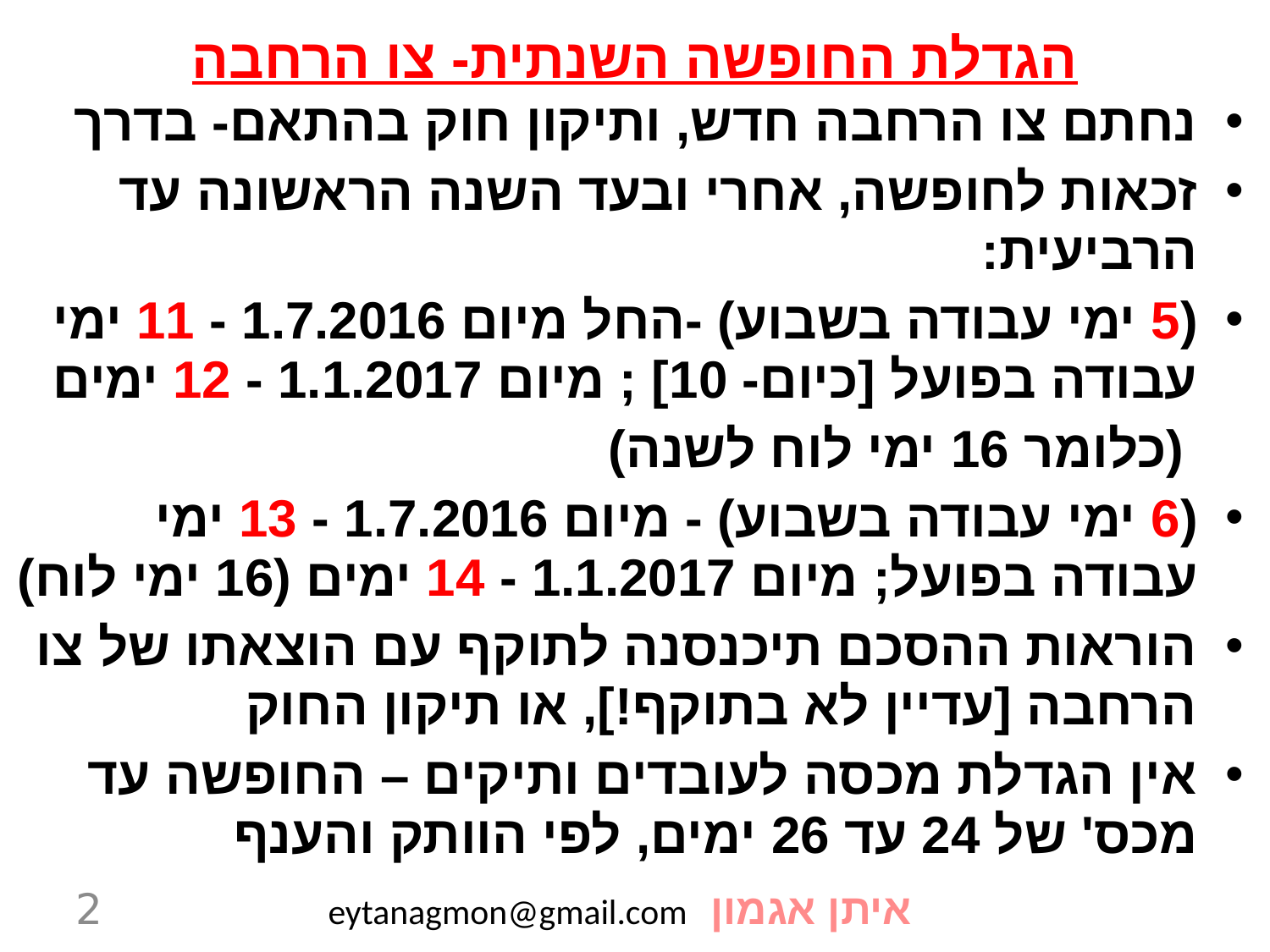

# הגדלת החופשה השנתית- צו הרחבה
נחתם צו הרחבה חדש, ותיקון חוק בהתאם- בדרך
זכאות לחופשה, אחרי ובעד השנה הראשונה עד הרביעית:
(5 ימי עבודה בשבוע) -החל מיום 1.7.2016 - 11 ימי עבודה בפועל [כיום- 10] ; מיום 1.1.2017 - 12 ימים
    (כלומר 16 ימי לוח לשנה)
(6 ימי עבודה בשבוע) - מיום 1.7.2016 - 13 ימי עבודה בפועל; מיום 1.1.2017 - 14 ימים (16 ימי לוח)
הוראות ההסכם תיכנסנה לתוקף עם הוצאתו של צו הרחבה [עדיין לא בתוקף!], או תיקון החוק
אין הגדלת מכסה לעובדים ותיקים – החופשה עד מכס' של 24 עד 26 ימים, לפי הוותק והענף
2
איתן אגמון  eytanagmon@gmail.com